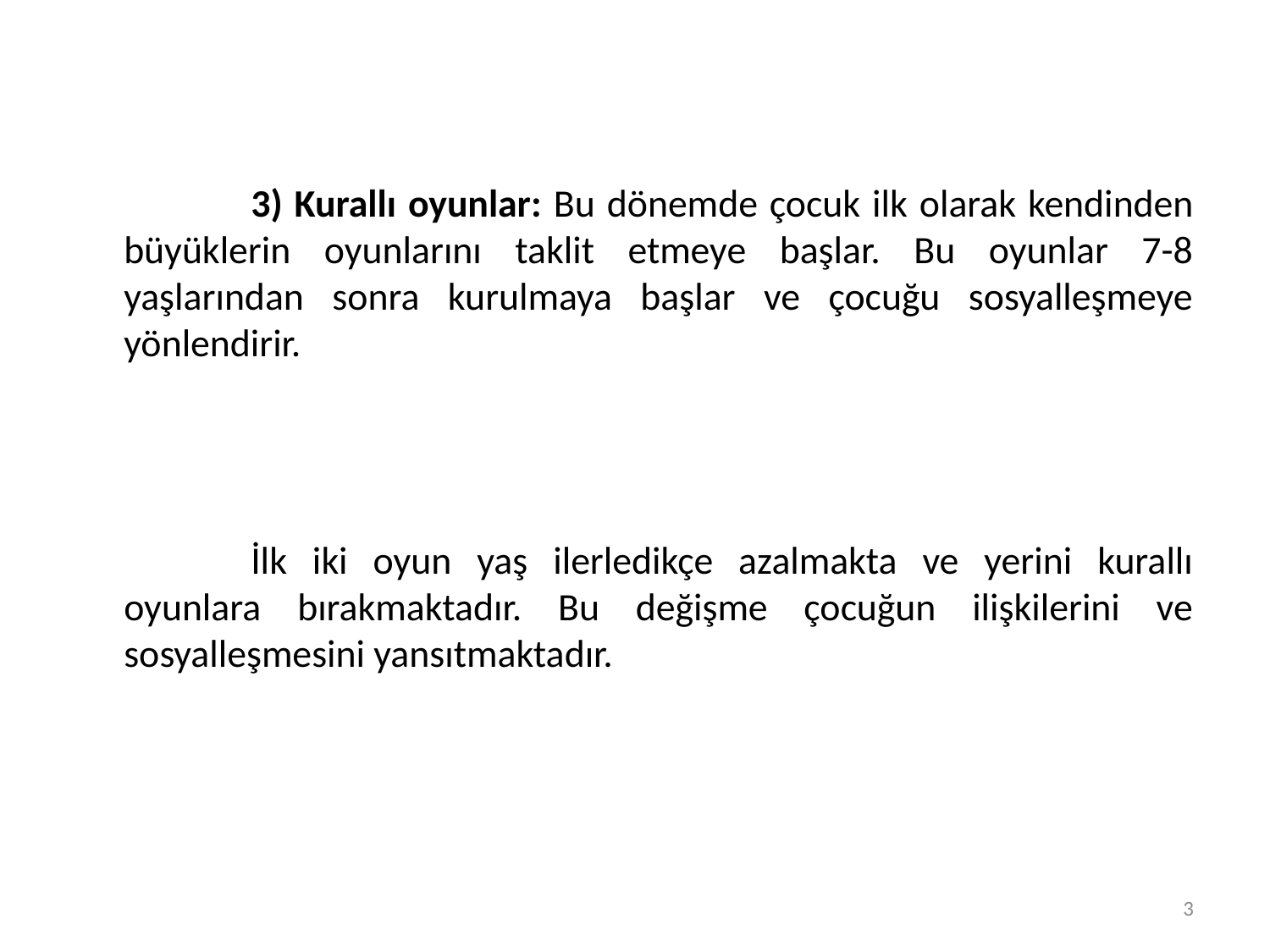

3) Kurallı oyunlar: Bu dönemde çocuk ilk olarak kendinden büyüklerin oyunlarını taklit etmeye başlar. Bu oyunlar 7-8 yaşlarından sonra kurulmaya başlar ve çocuğu sosyalleşmeye yönlendirir.

		İlk iki oyun yaş ilerledikçe azalmakta ve yerini kurallı oyunlara bırakmaktadır. Bu değişme çocuğun ilişkilerini ve sosyalleşmesini yansıtmaktadır.

3